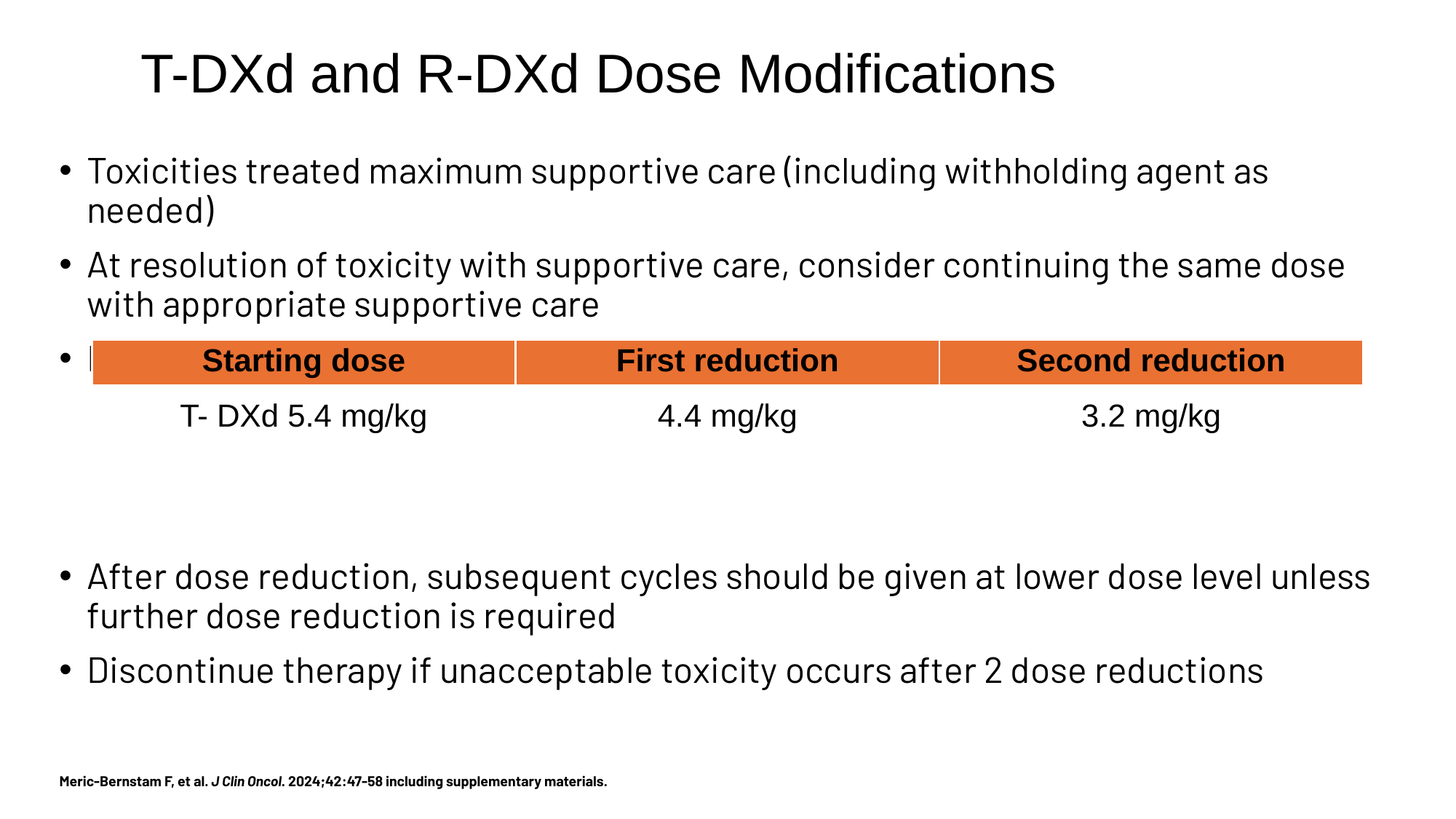

# T-DXd and R-DXd Dose Modifications
Toxicities treated maximum supportive care (including withholding agent as needed)
At resolution of toxicity with supportive care, consider continuing the same dose with appropriate supportive care
Dose modifications as needed

After dose reduction, subsequent cycles should be given at lower dose level unless further dose reduction is required
Discontinue therapy if unacceptable toxicity occurs after 2 dose reductions
| Starting dose | First reduction | Second reduction |
| --- | --- | --- |
| T- DXd 5.4 mg/kg | 4.4 mg/kg | 3.2 mg/kg |
Meric-Bernstam F, et al. J Clin Oncol. 2024;42:47-58 including supplementary materials.